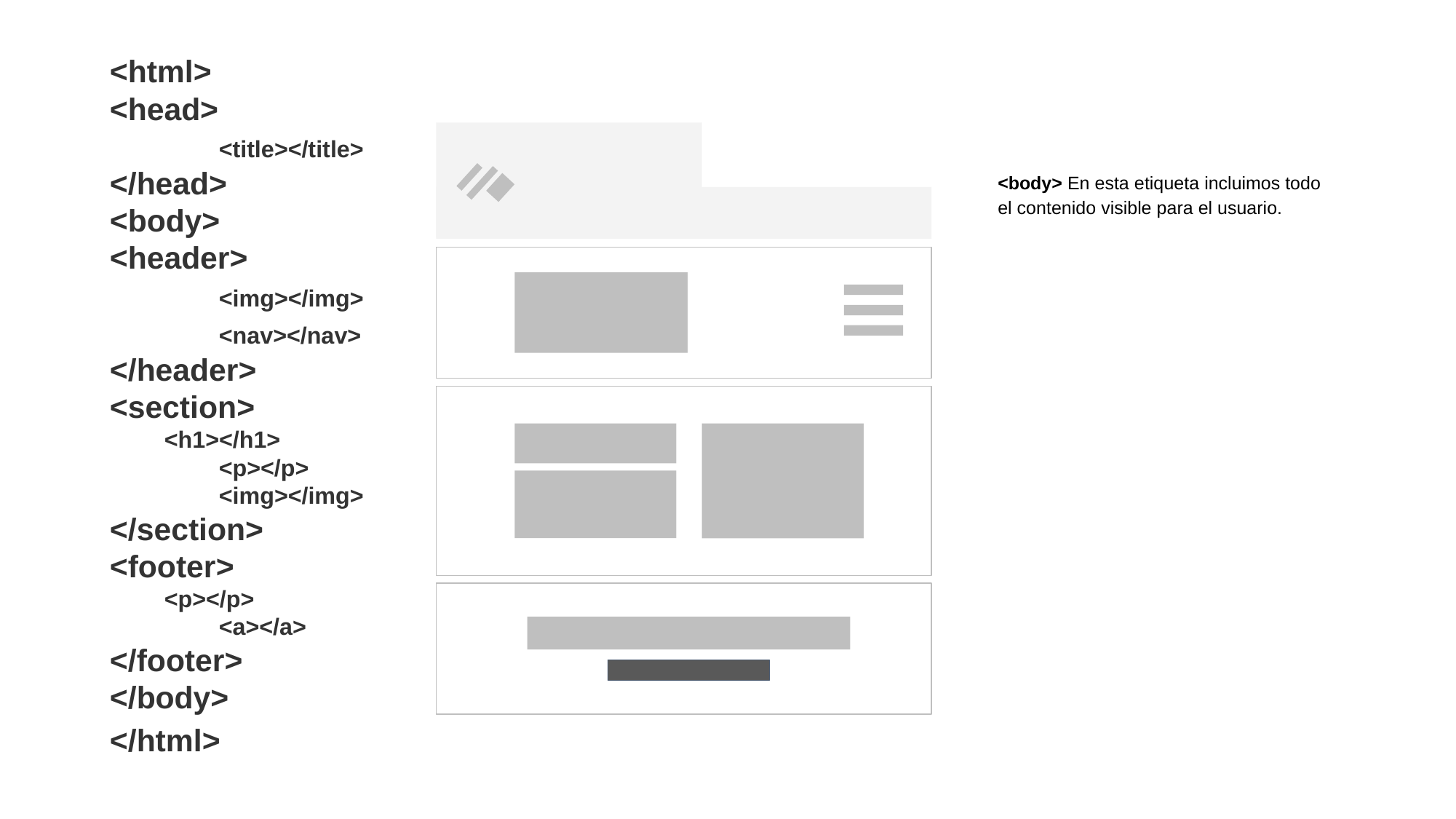

<html>
<head>
	<title></title>
</head>
<body>
<header>
	<img></img>
	<nav></nav>
</header>
<section>
<h1></h1>
	<p></p>
	<img></img>
</section>
<footer>
<p></p>
	<a></a>
</footer>
</body>
</html>

<body> En esta etiqueta incluimos todo el contenido visible para el usuario.